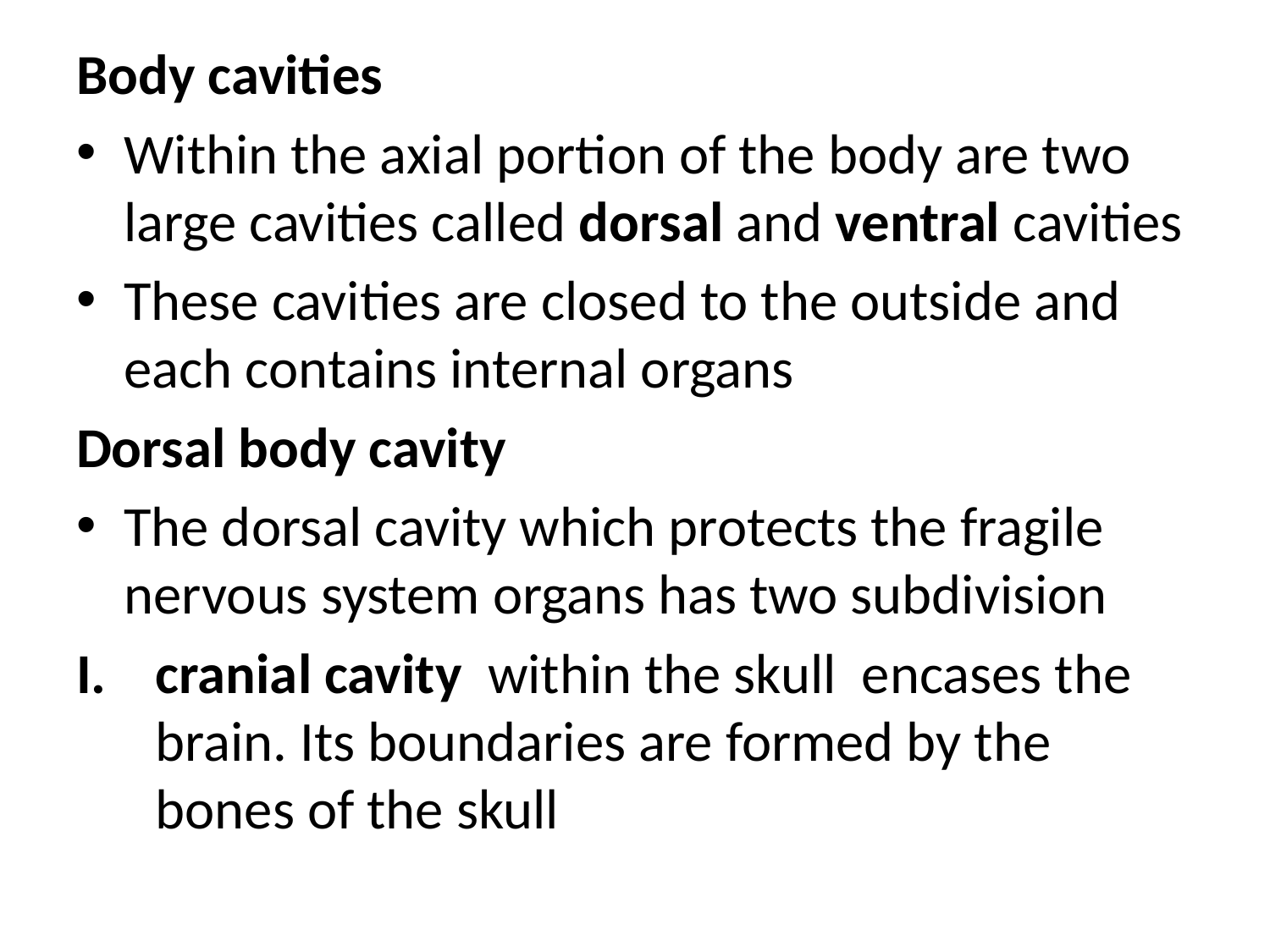

Body cavities
Within the axial portion of the body are two large cavities called dorsal and ventral cavities
These cavities are closed to the outside and each contains internal organs
Dorsal body cavity
The dorsal cavity which protects the fragile nervous system organs has two subdivision
cranial cavity  within the skull  encases the brain. Its boundaries are formed by the bones of the skull